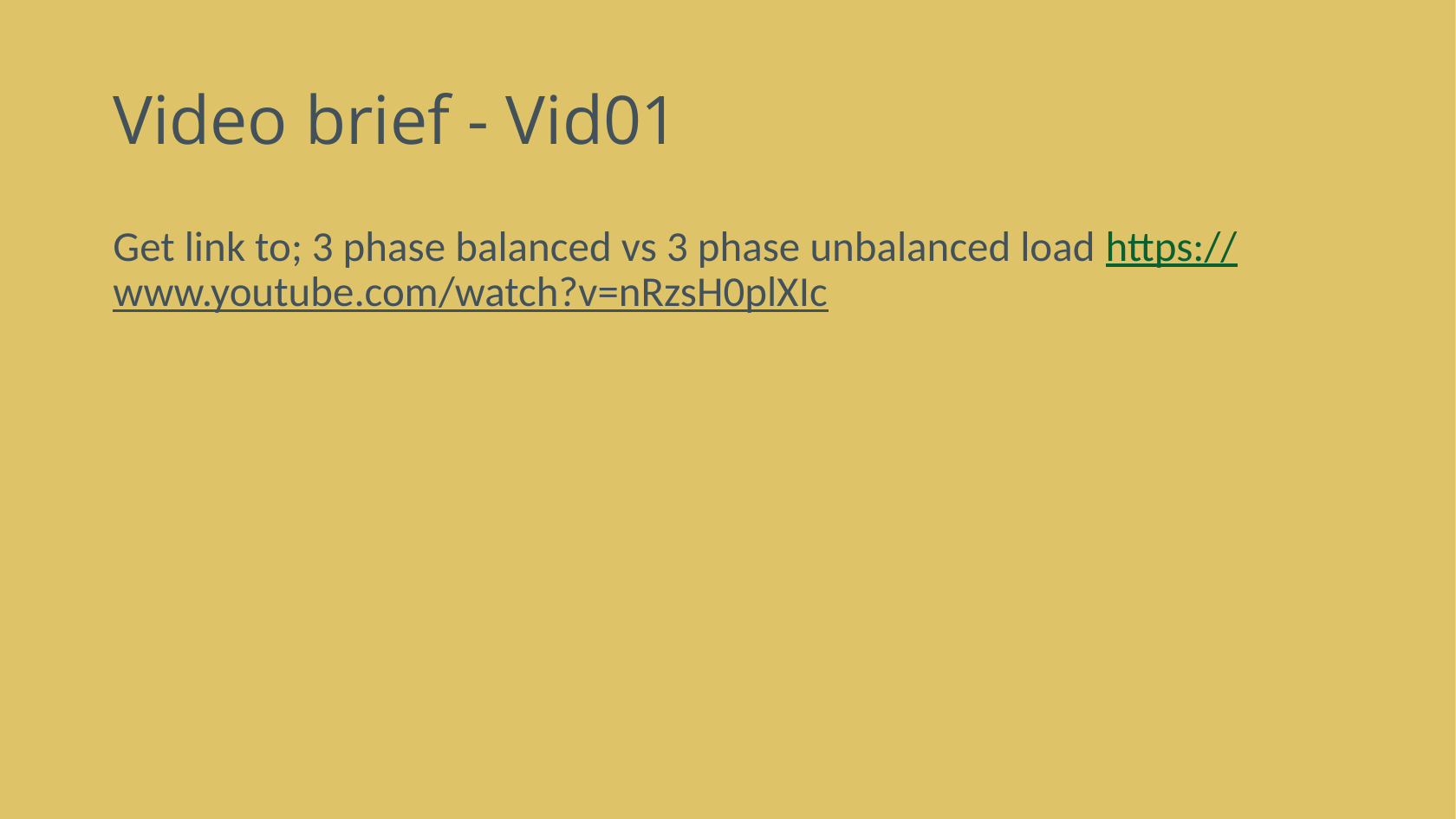

# Video brief - Vid01
Get link to; 3 phase balanced vs 3 phase unbalanced load https://www.youtube.com/watch?v=nRzsH0plXIc